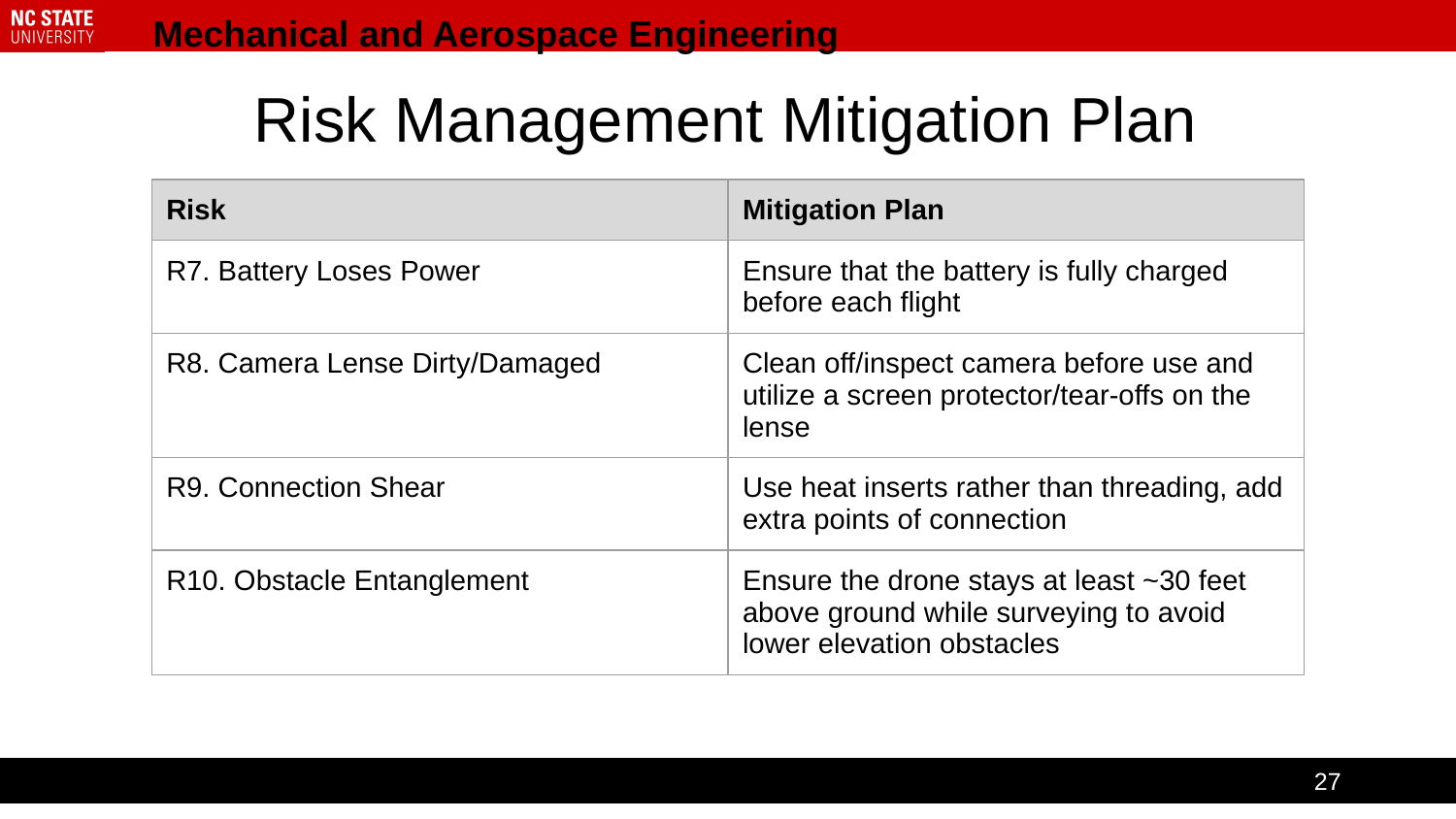

# Risk Management Mitigation Plan
| Risk | Mitigation Plan |
| --- | --- |
| R7. Battery Loses Power | Ensure that the battery is fully charged before each flight |
| R8. Camera Lense Dirty/Damaged | Clean off/inspect camera before use and utilize a screen protector/tear-offs on the lense |
| R9. Connection Shear | Use heat inserts rather than threading, add extra points of connection |
| R10. Obstacle Entanglement | Ensure the drone stays at least ~30 feet above ground while surveying to avoid lower elevation obstacles |

27